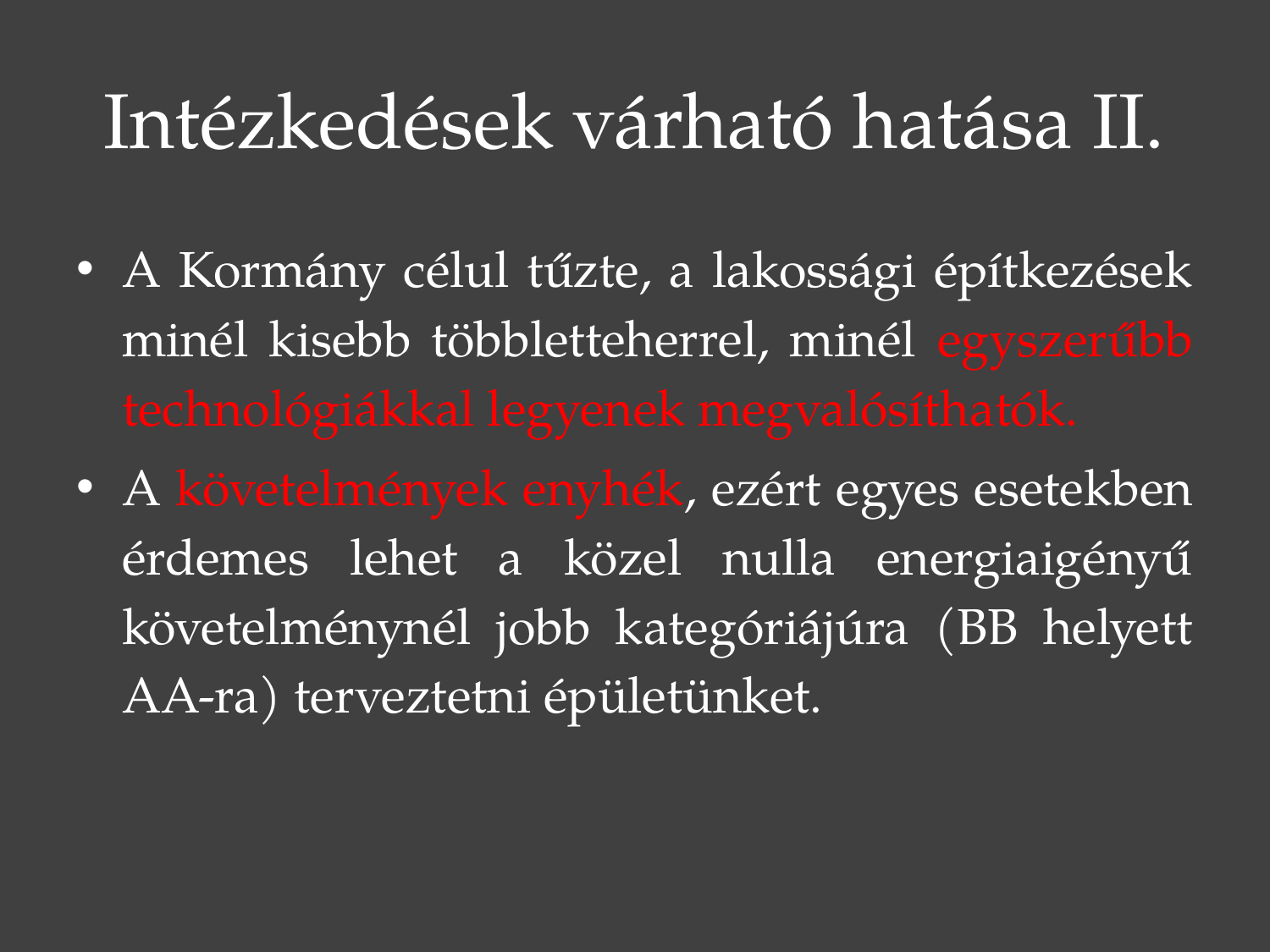

# Intézkedések várható hatása II.
A Kormány célul tűzte, a lakossági építkezések minél kisebb többletteherrel, minél egyszerűbb technológiákkal legyenek megvalósíthatók.
A követelmények enyhék, ezért egyes esetekben érdemes lehet a közel nulla energiaigényű követelménynél jobb kategóriájúra (BB helyett AA-ra) terveztetni épületünket.